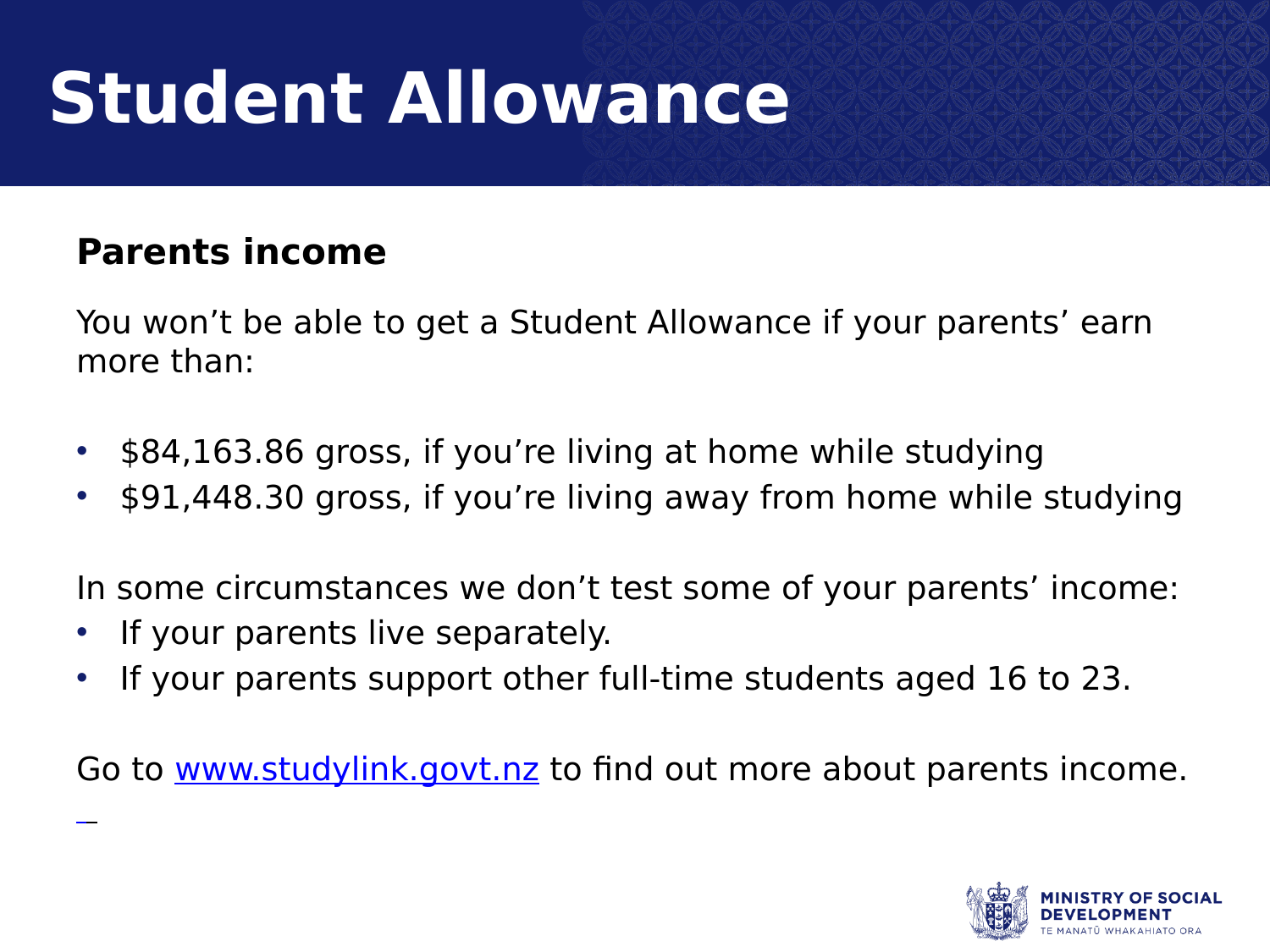

# Student Allowance
Parents income

You won’t be able to get a Student Allowance if your parents’ earn more than:

$84,163.86 gross, if you’re living at home while studying
$91,448.30 gross, if you’re living away from home while studying

In some circumstances we don’t test some of your parents’ income:
If your parents live separately.
If your parents support other full-time students aged 16 to 23.

Go to www.studylink.govt.nz to find out more about parents income.